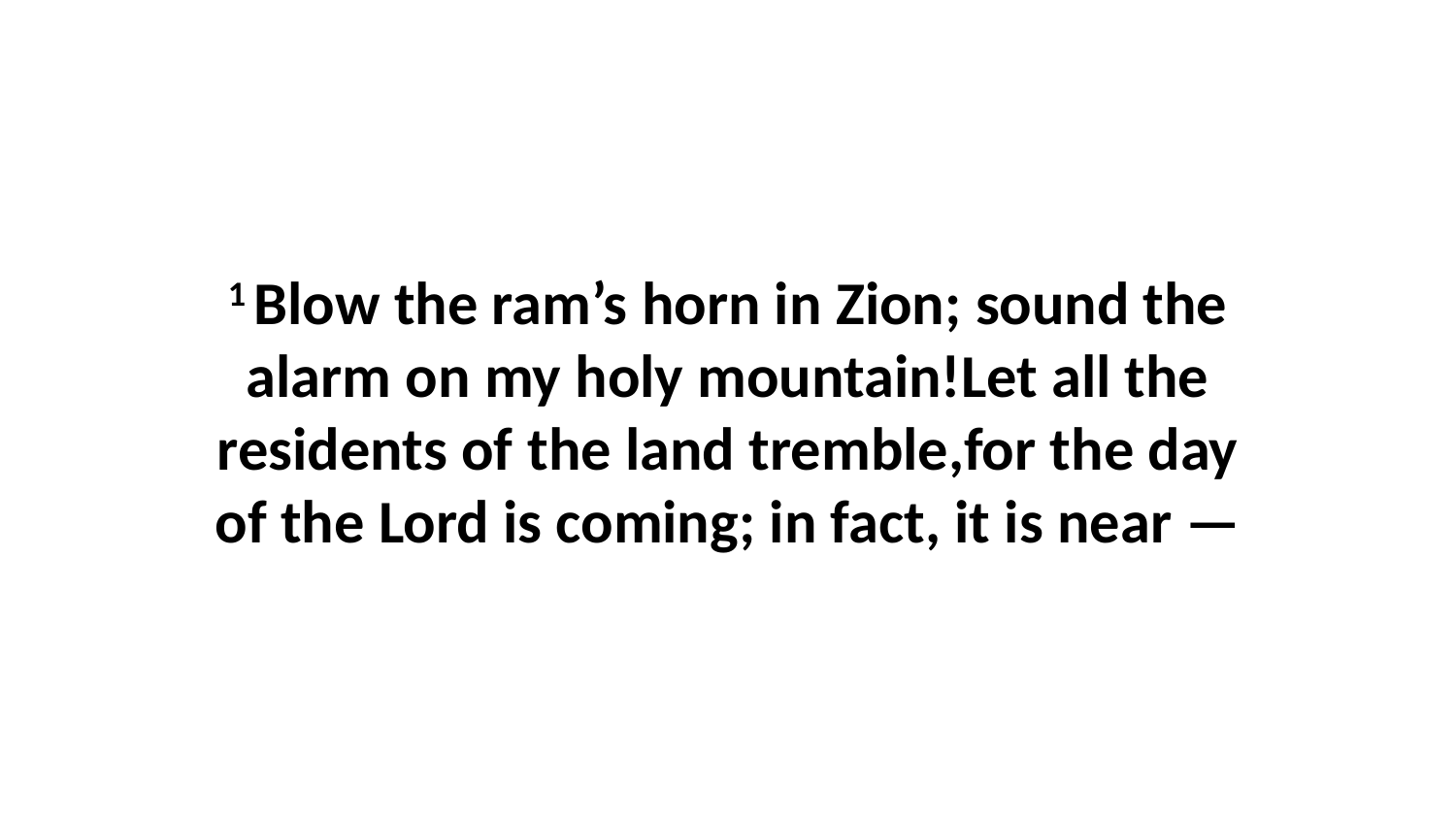

1 Blow the ram’s horn in Zion; sound the alarm on my holy mountain!Let all the residents of the land tremble,for the day of the Lord is coming; in fact, it is near —